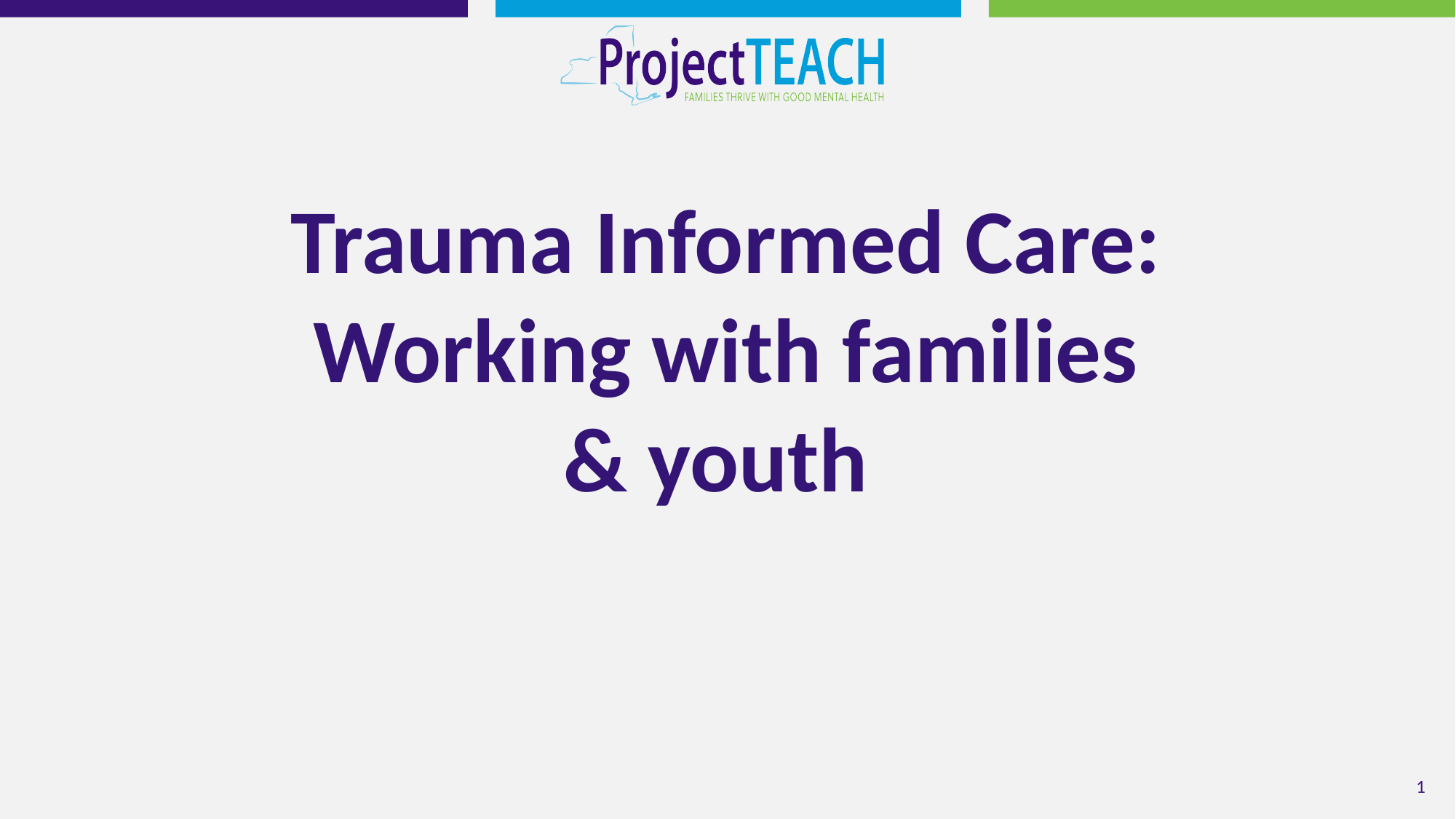

Trauma Informed Care: Working with families & youth
1